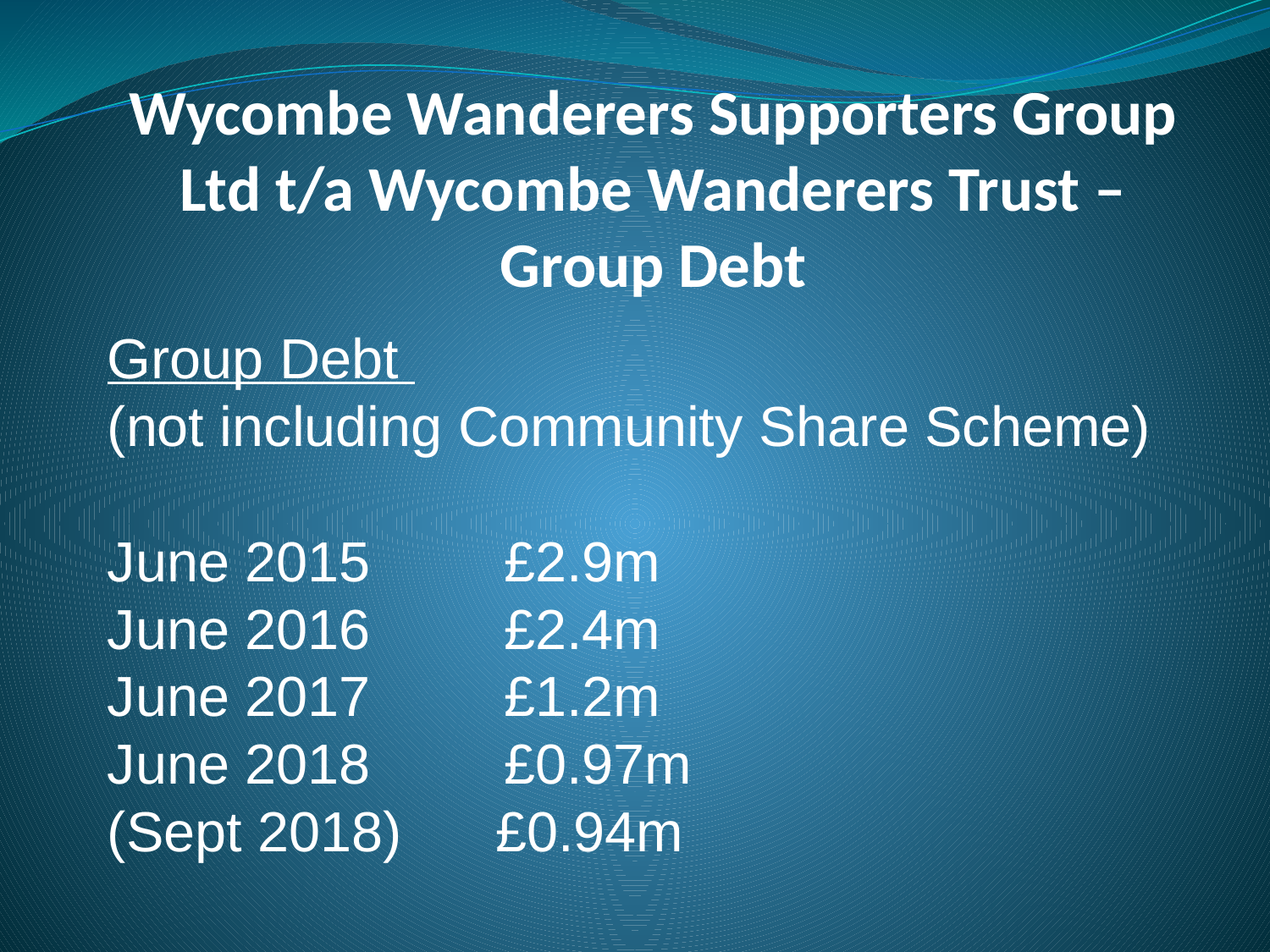

# Wycombe Wanderers Supporters Group Ltd t/a Wycombe Wanderers Trust – Group Debt
Group Debt
(not including Community Share Scheme)

June 2015	 £2.9m
June 2016    	 £2.4m
June 2017   	 £1.2m
June 2018    	 £0.97m
(Sept 2018)      £0.94m